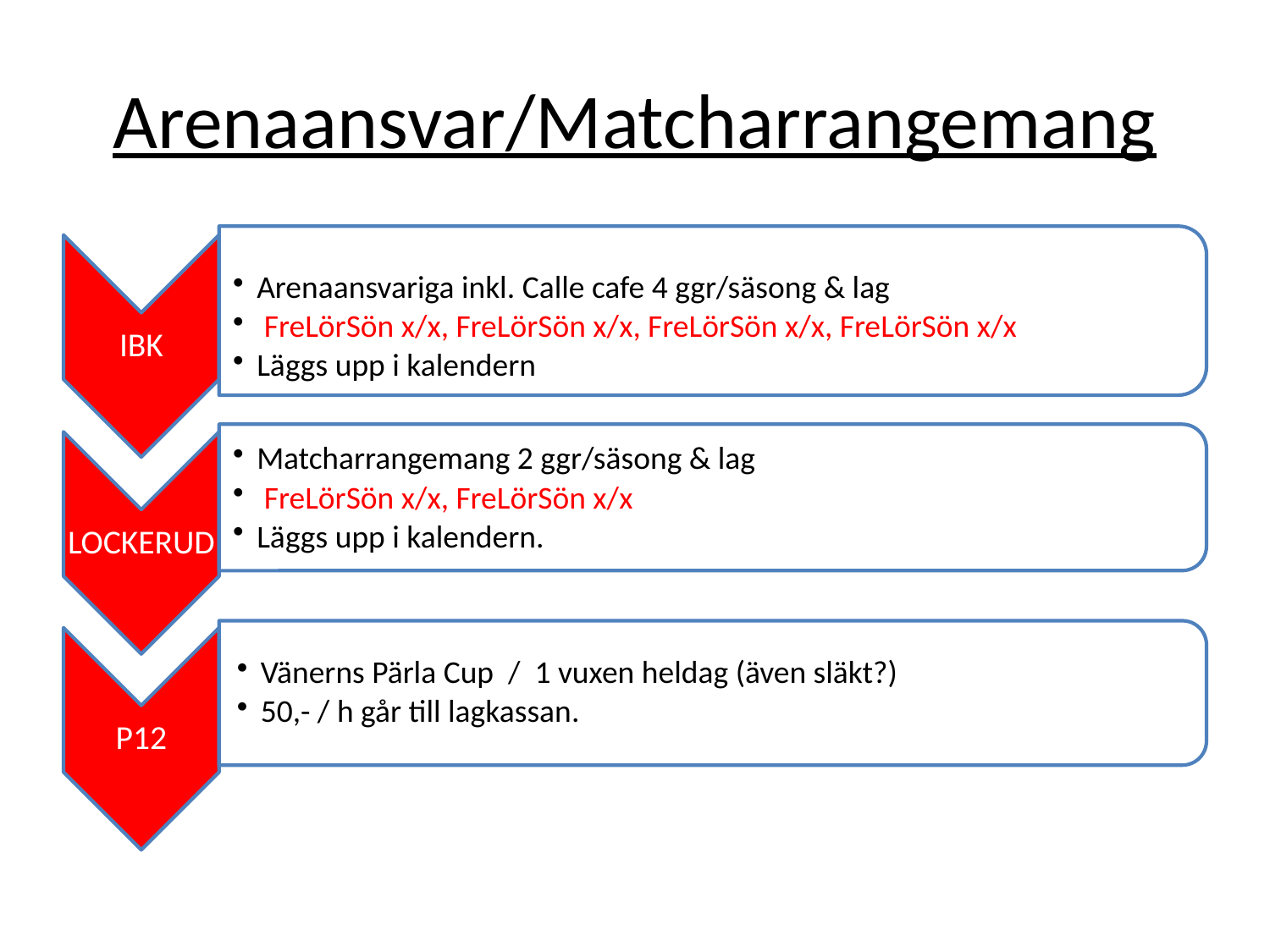

# Arenaansvar/Matcharrangemang
IBK

Arenaansvariga inkl. Calle cafe 4 ggr/säsong & lag
 FreLörSön x/x, FreLörSön x/x, FreLörSön x/x, FreLörSön x/x
Läggs upp i kalendern
LOCKERUD

Matcharrangemang 2 ggr/säsong & lag
 FreLörSön x/x, FreLörSön x/x
Läggs upp i kalendern.

P12
Vänerns Pärla Cup  /  1 vuxen heldag (även släkt?)
50,- / h går till lagkassan.